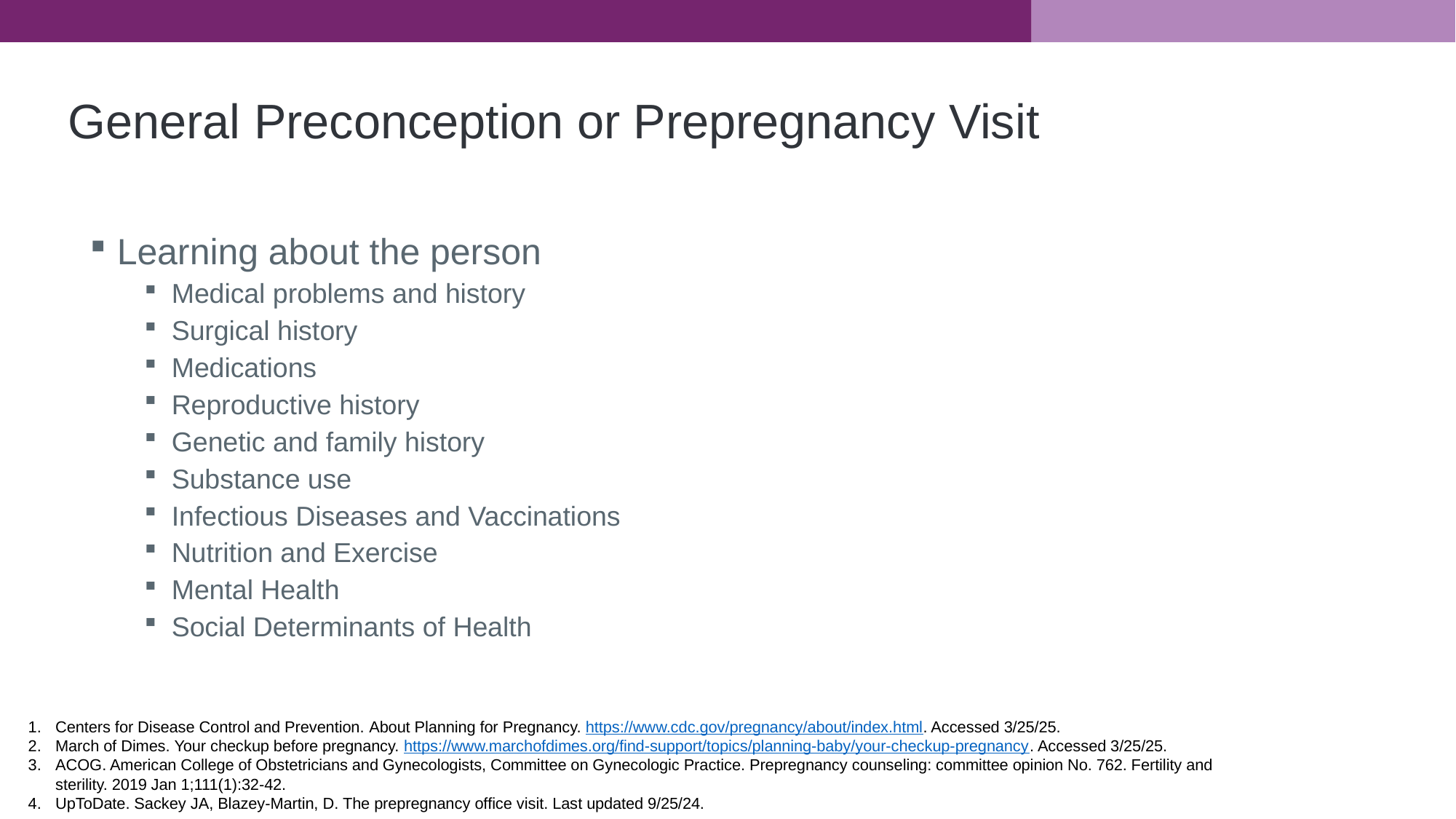

# General Preconception or Prepregnancy Visit

Learning about the person
Medical problems and history
Surgical history
Medications
Reproductive history
Genetic and family history
Substance use
Infectious Diseases and Vaccinations
Nutrition and Exercise
Mental Health
Social Determinants of Health
Centers for Disease Control and Prevention. About Planning for Pregnancy. https://www.cdc.gov/pregnancy/about/index.html. Accessed 3/25/25.
March of Dimes. Your checkup before pregnancy. https://www.marchofdimes.org/find-support/topics/planning-baby/your-checkup-pregnancy. Accessed 3/25/25.
ACOG. American College of Obstetricians and Gynecologists, Committee on Gynecologic Practice. Prepregnancy counseling: committee opinion No. 762. Fertility and sterility. 2019 Jan 1;111(1):32-42.
UpToDate. Sackey JA, Blazey-Martin, D. The prepregnancy office visit. Last updated 9/25/24.